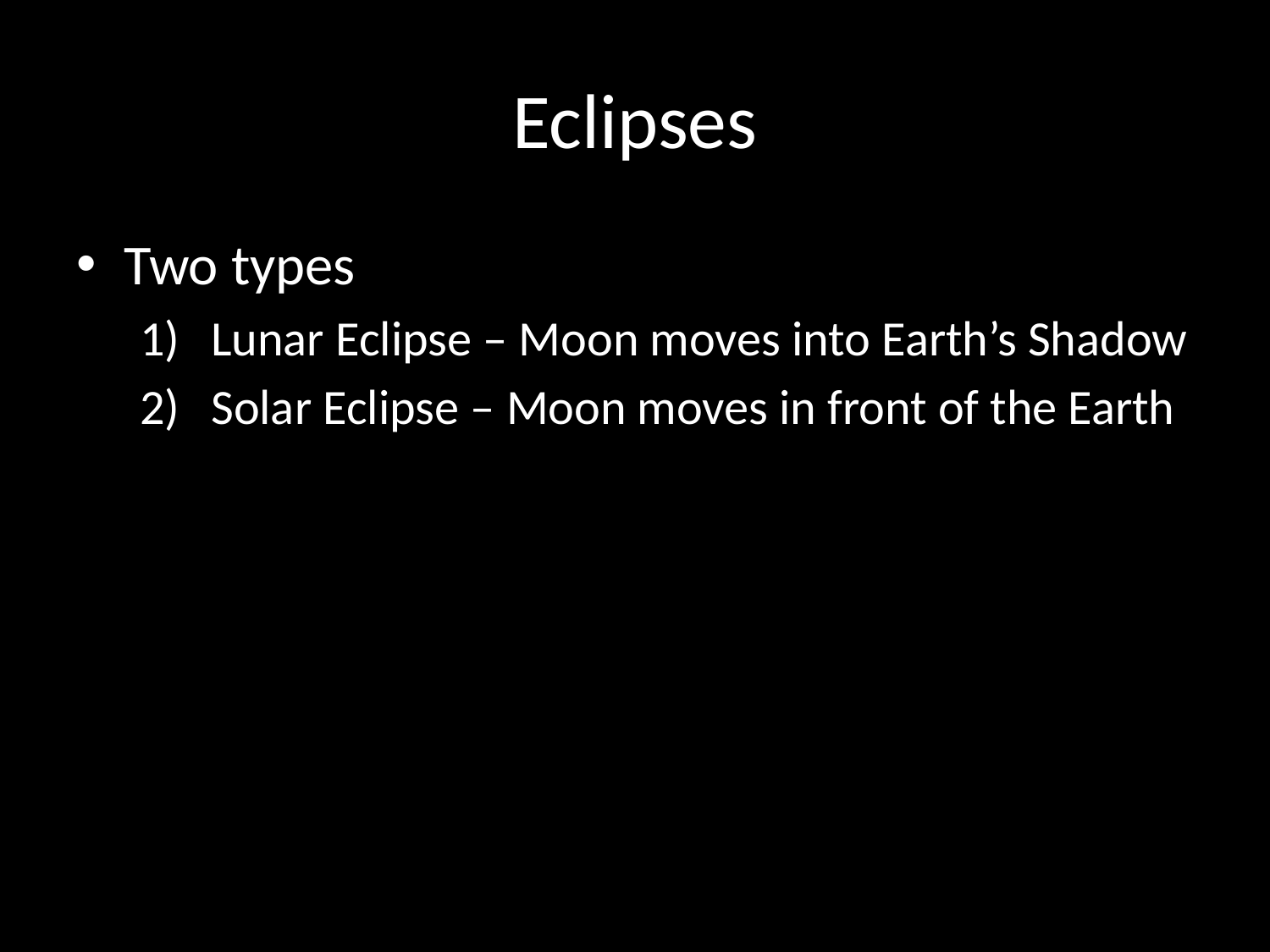

# Eclipses
Two types
Lunar Eclipse – Moon moves into Earth’s Shadow
Solar Eclipse – Moon moves in front of the Earth